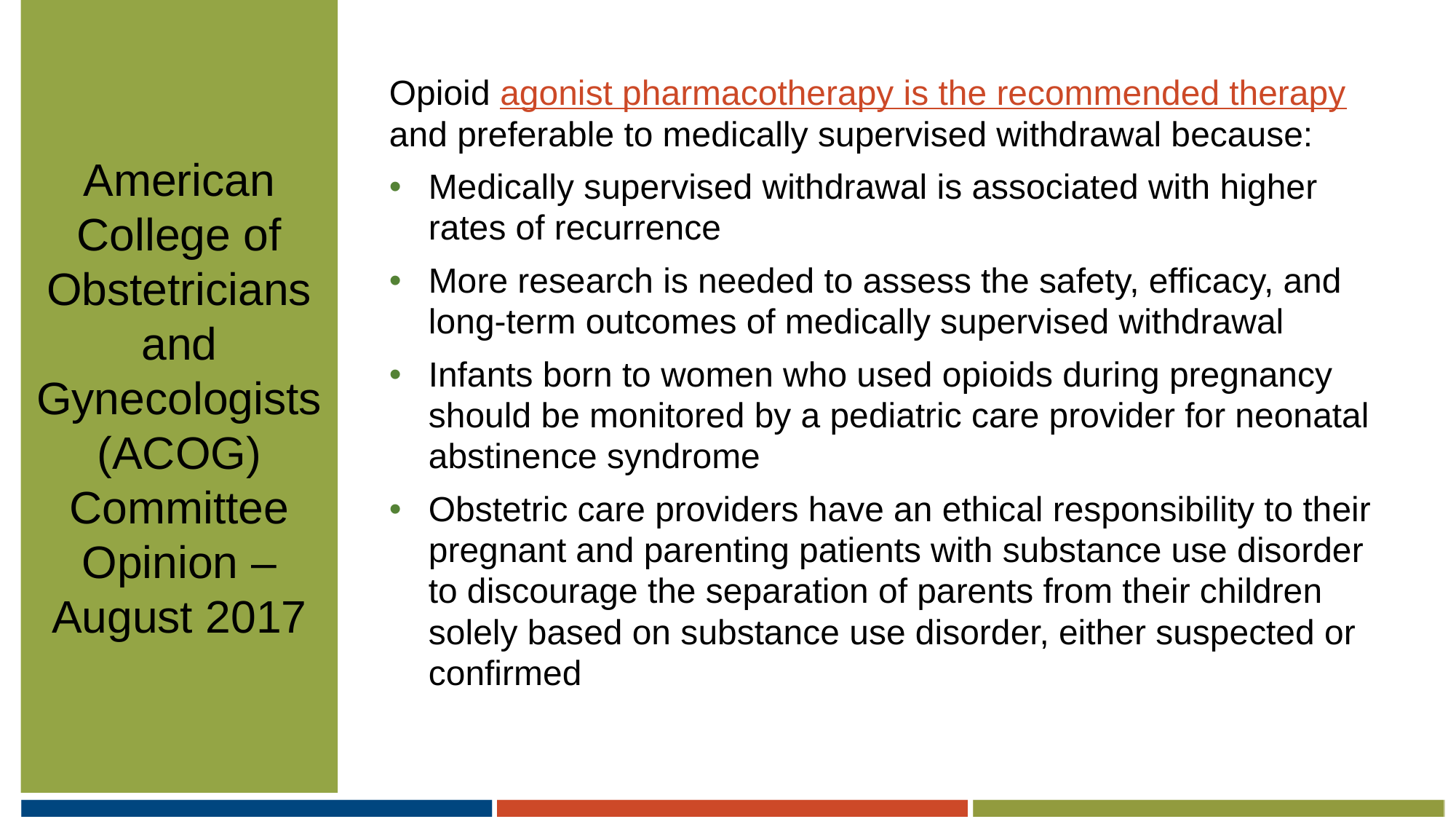

# American College of Obstetricians and Gynecologists (ACOG) Committee Opinion – August 2017
Opioid agonist pharmacotherapy is the recommended therapy and preferable to medically supervised withdrawal because:
Medically supervised withdrawal is associated with higher rates of recurrence
More research is needed to assess the safety, efficacy, and long-term outcomes of medically supervised withdrawal
Infants born to women who used opioids during pregnancy should be monitored by a pediatric care provider for neonatal abstinence syndrome
Obstetric care providers have an ethical responsibility to their pregnant and parenting patients with substance use disorder to discourage the separation of parents from their children solely based on substance use disorder, either suspected or confirmed